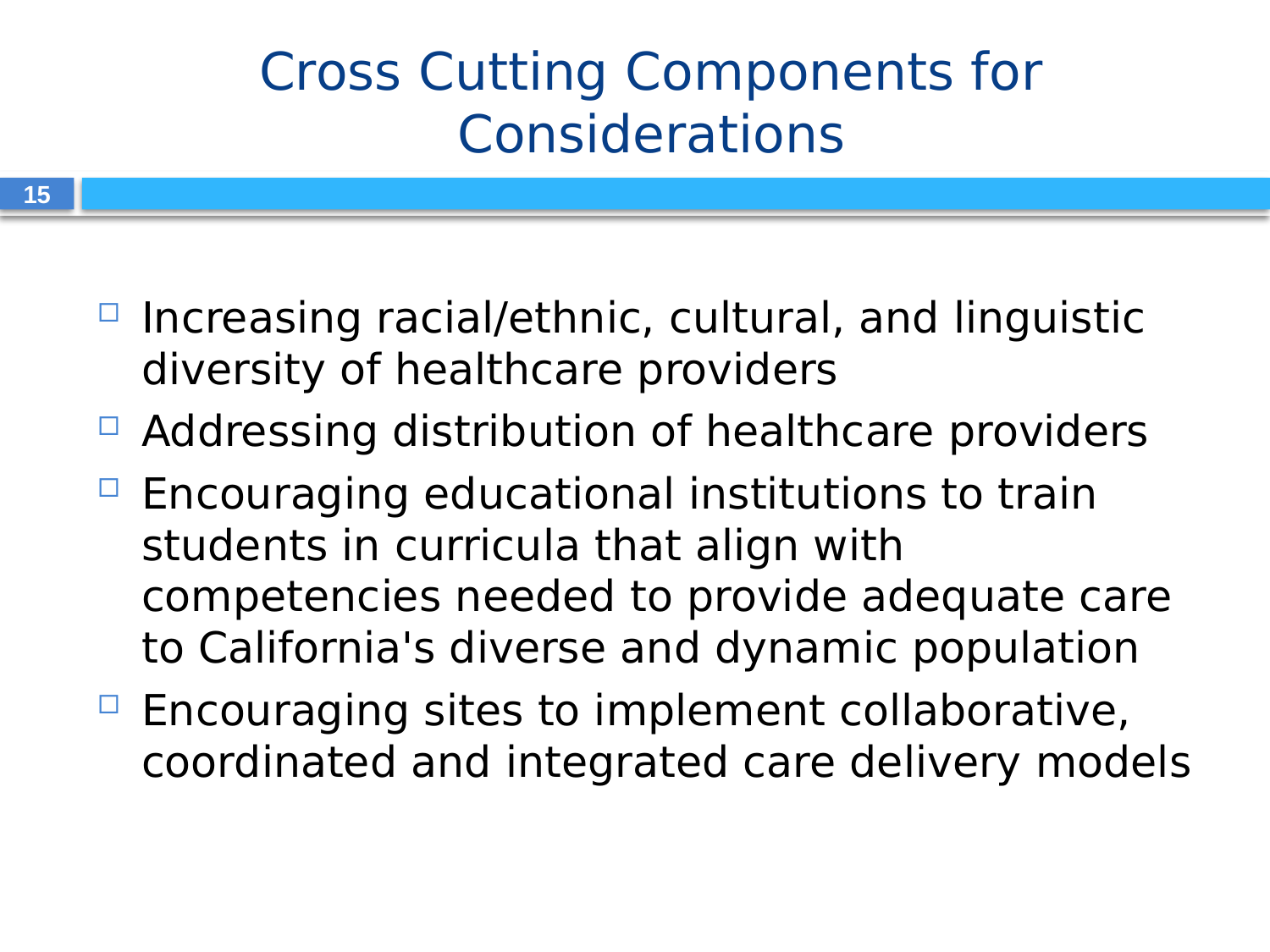

# Cross Cutting Components for Considerations
15

Increasing racial/ethnic, cultural, and linguistic diversity of healthcare providers
Addressing distribution of healthcare providers
Encouraging educational institutions to train students in curricula that align with competencies needed to provide adequate care to California's diverse and dynamic population
Encouraging sites to implement collaborative, coordinated and integrated care delivery models